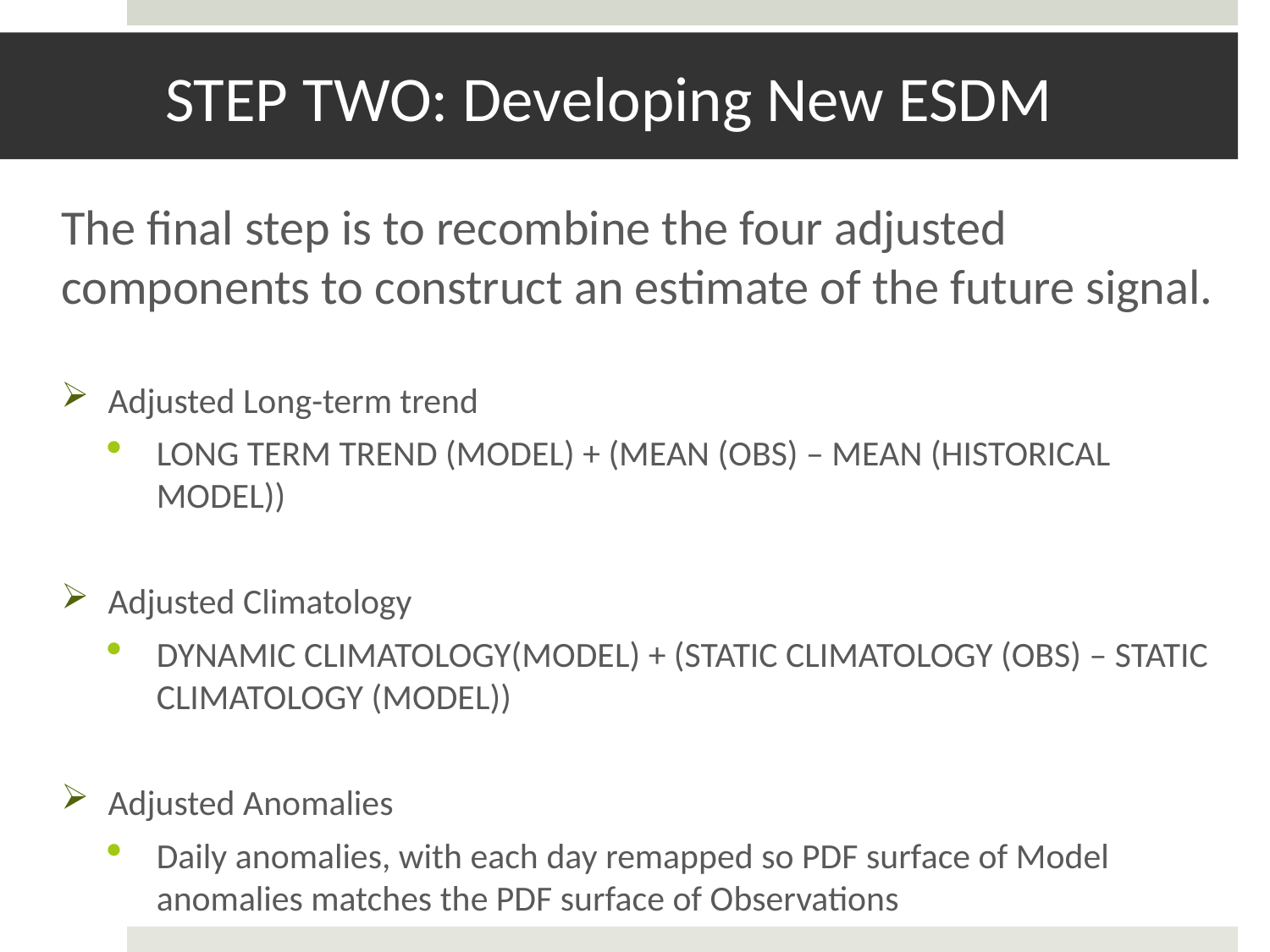

# STEP TWO: Developing New ESDM
The final step is to recombine the four adjusted components to construct an estimate of the future signal.

Adjusted Long-term trend
LONG TERM TREND (MODEL) + (MEAN (OBS) – MEAN (HISTORICAL MODEL))

Adjusted Climatology
DYNAMIC CLIMATOLOGY(MODEL) + (STATIC CLIMATOLOGY (OBS) – STATIC CLIMATOLOGY (MODEL))

Adjusted Anomalies
Daily anomalies, with each day remapped so PDF surface of Model anomalies matches the PDF surface of Observations